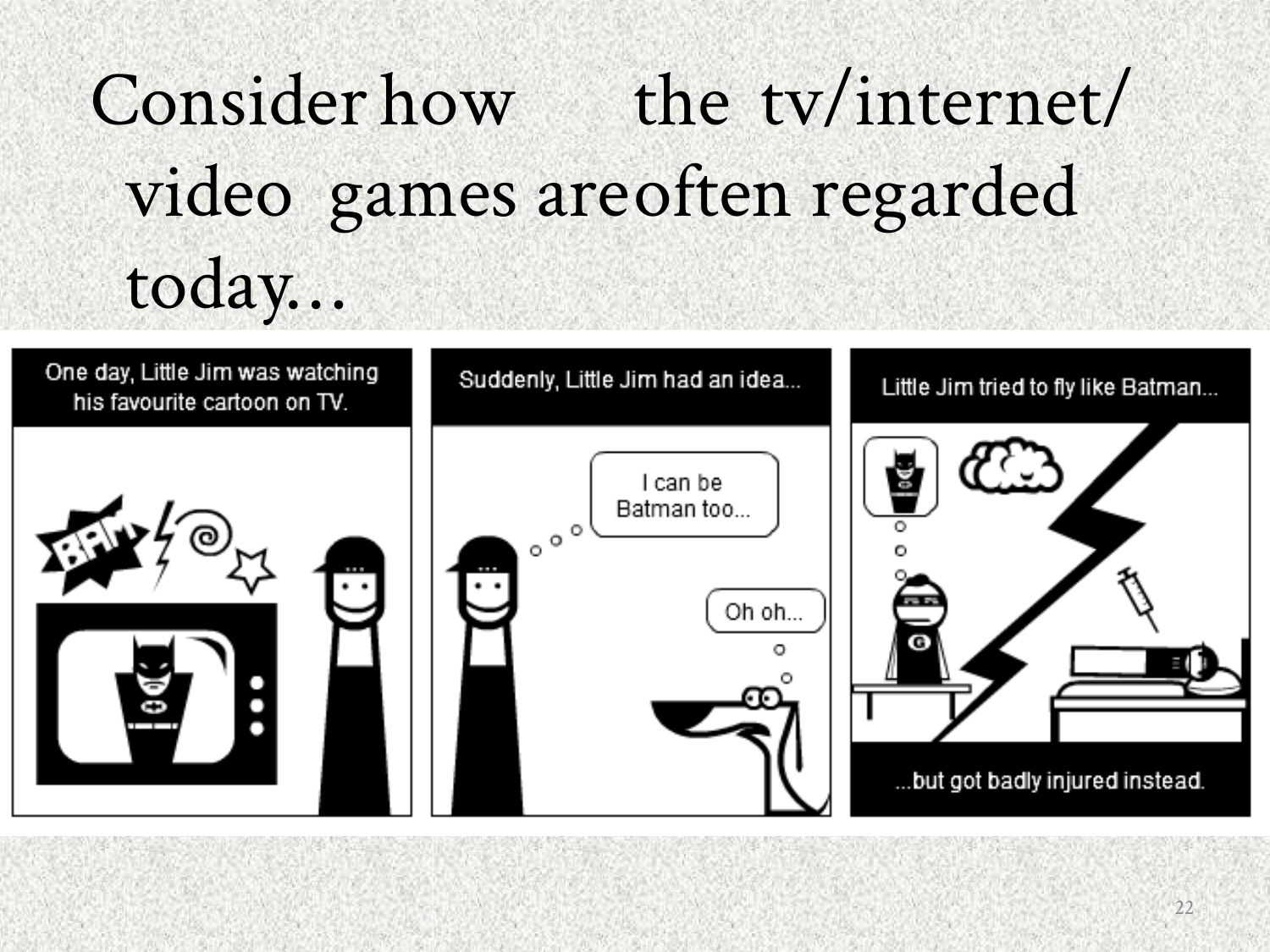

# Consider	how	the	tv/internet/video  games are	often regarded	today…
22